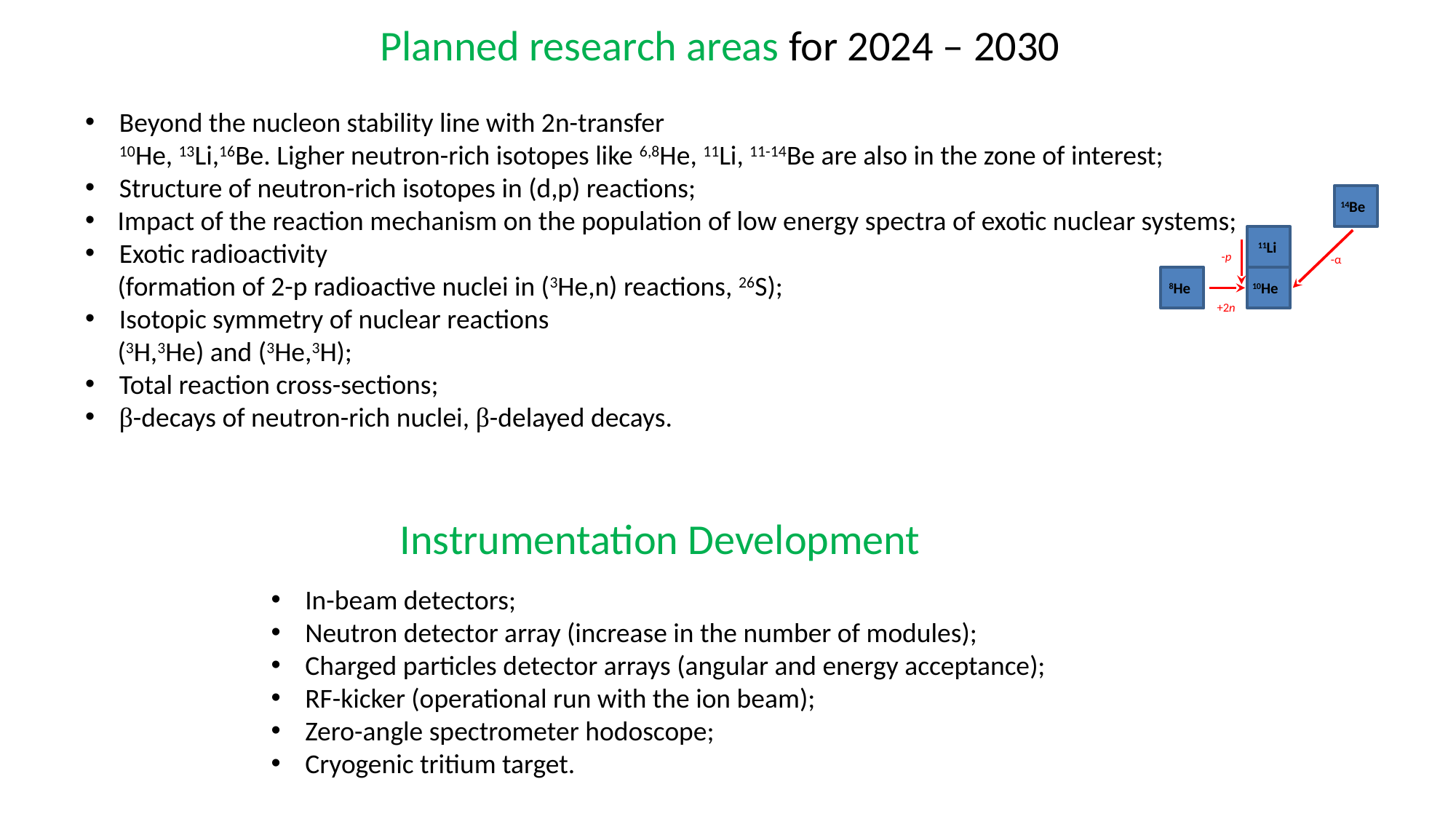

Planned research areas for 2024 – 2030
Beyond the nucleon stability line with 2n-transfer
10He, 13Li,16Be. Ligher neutron-rich isotopes like 6,8Не, 11Li, 11-14Be are also in the zone of interest;
Structure of neutron-rich isotopes in (d,p) reactions;
Impact of the reaction mechanism on the population of low energy spectra of exotic nuclear systems;
Exotic radioactivity
(formation of 2-p radioactive nuclei in (3He,n) reactions, 26S);
Isotopic symmetry of nuclear reactions
(3H,3He) and (3He,3H);
Total reaction cross-sections;
β-decays of neutron-rich nuclei, β-delayed decays.

14Be

11Li

8He

10He
-p
-α
+2n
Instrumentation Development
In-beam detectors;
Neutron detector array (increase in the number of modules);
Charged particles detector arrays (angular and energy acceptance);
RF-kicker (operational run with the ion beam);
Zero-angle spectrometer hodoscope;
Cryogenic tritium target.